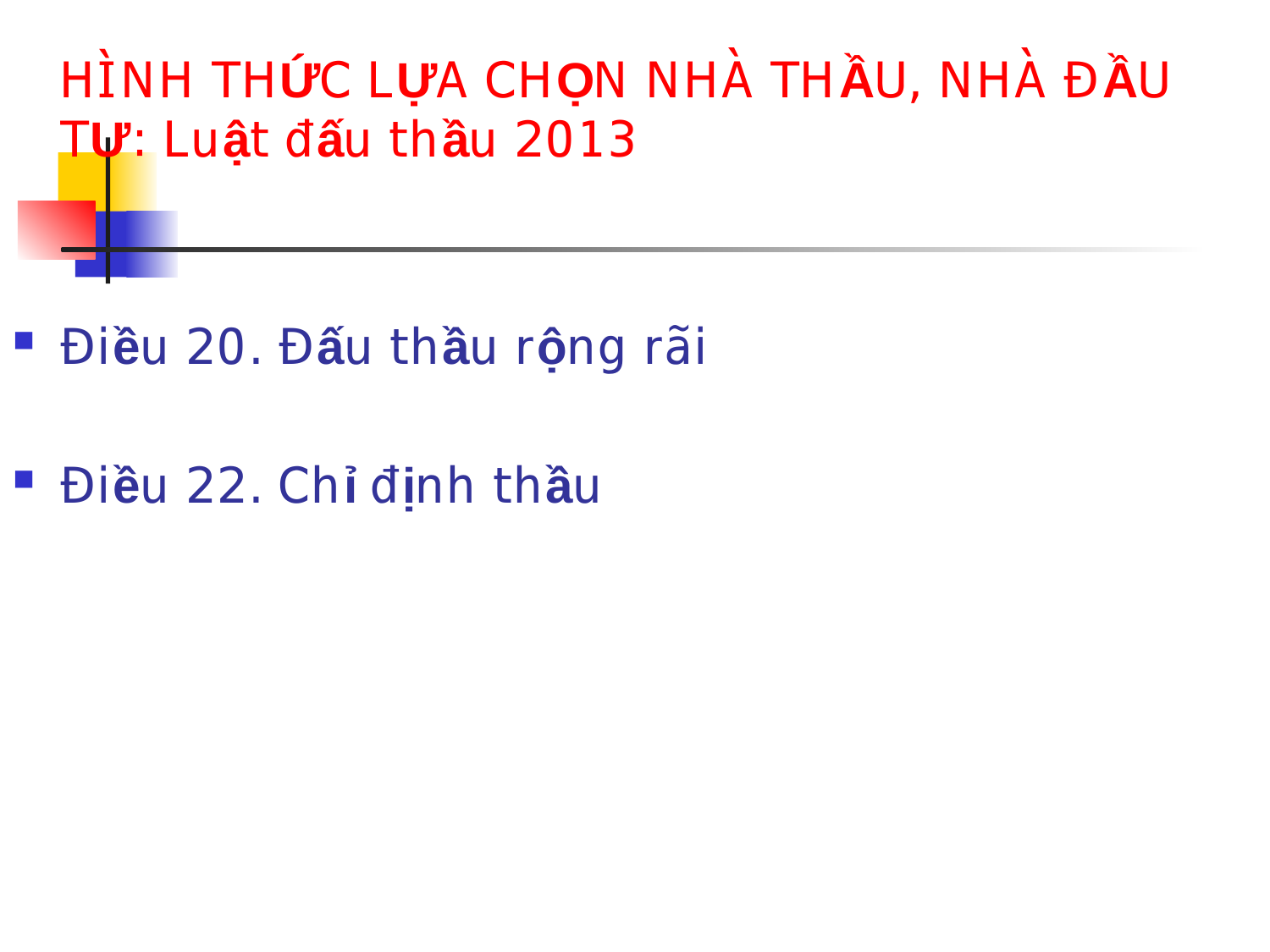

#
	HÌNH THỨC LỰA CHỌN NHÀ THẦU, NHÀ ĐẦU TƯ: Luật đấu thầu 2013

Điều 20. Đấu thầu rộng rãi

Điều 22. Chỉ định thầu